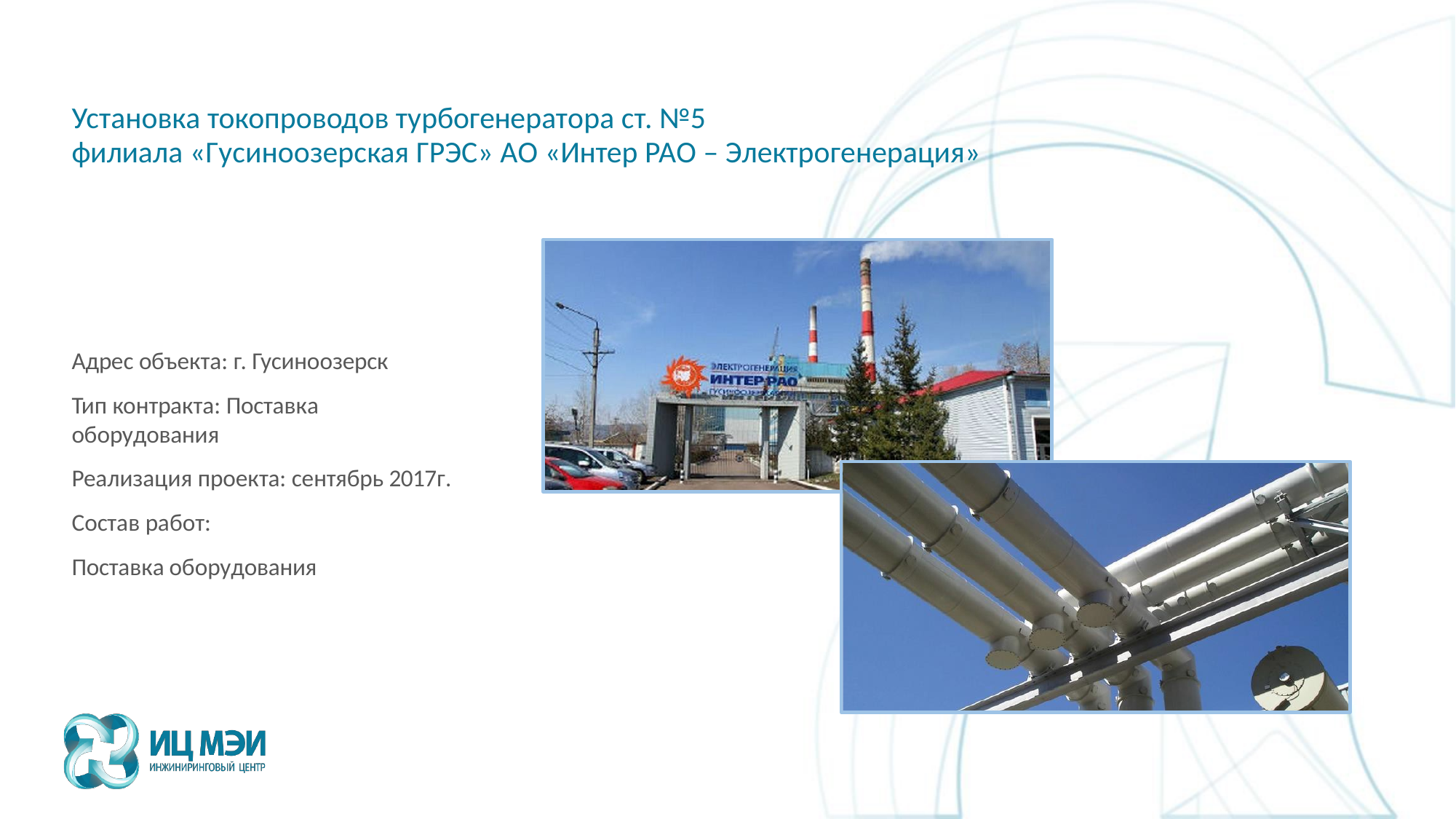

# Установка токопроводов турбогенератора ст. №5
филиала «Гусиноозерская ГРЭС» АО «Интер РАО – Электрогенерация»

Адрес объекта: г. Гусиноозерск
Тип контракта: Поставка оборудования
Реализация проекта: сентябрь 2017г.
Состав работ:
Поставка оборудования